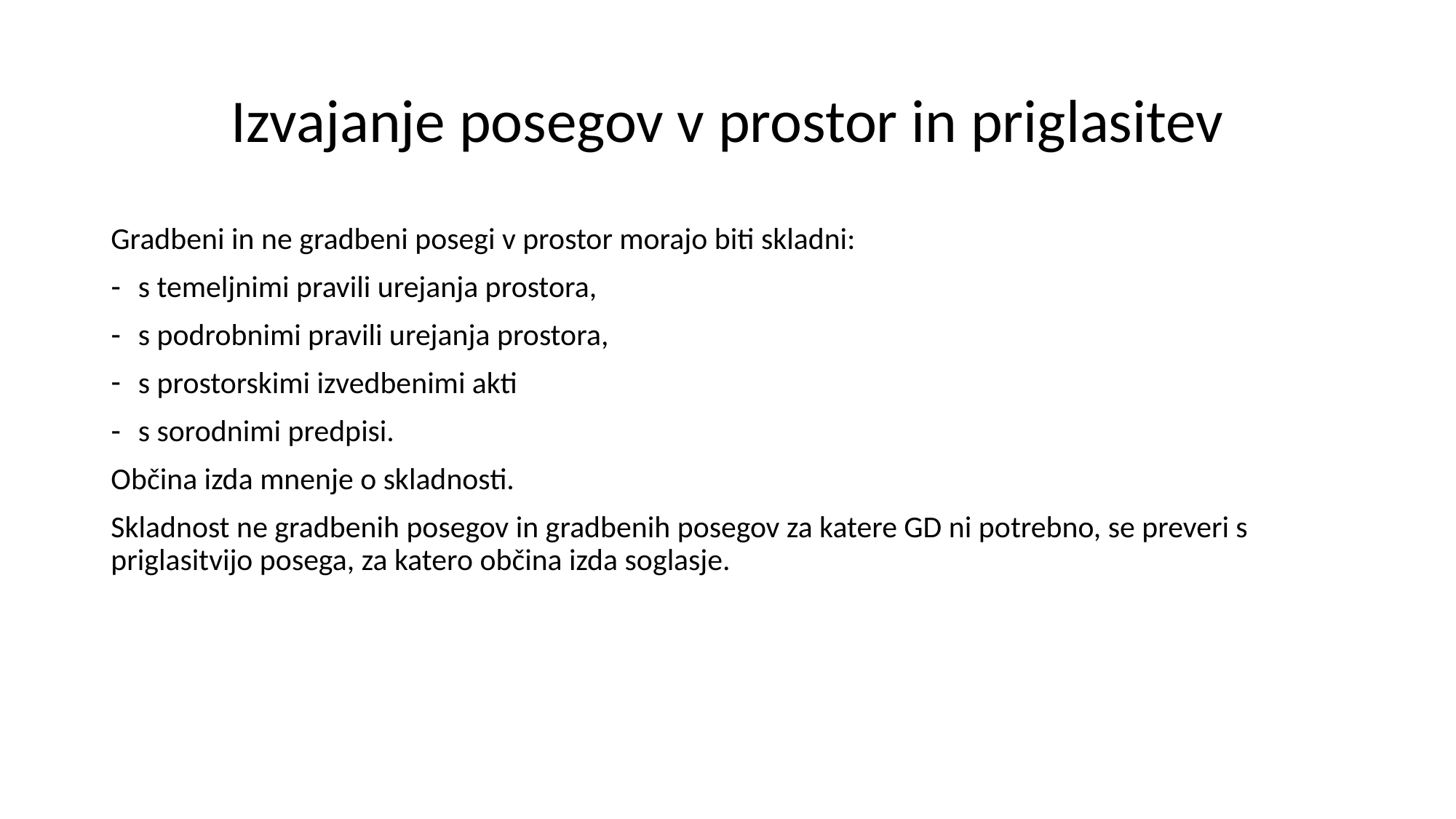

# Izvajanje posegov v prostor in priglasitev
Gradbeni in ne gradbeni posegi v prostor morajo biti skladni:
s temeljnimi pravili urejanja prostora,
s podrobnimi pravili urejanja prostora,
s prostorskimi izvedbenimi akti
s sorodnimi predpisi.
Občina izda mnenje o skladnosti.
Skladnost ne gradbenih posegov in gradbenih posegov za katere GD ni potrebno, se preveri s priglasitvijo posega, za katero občina izda soglasje.